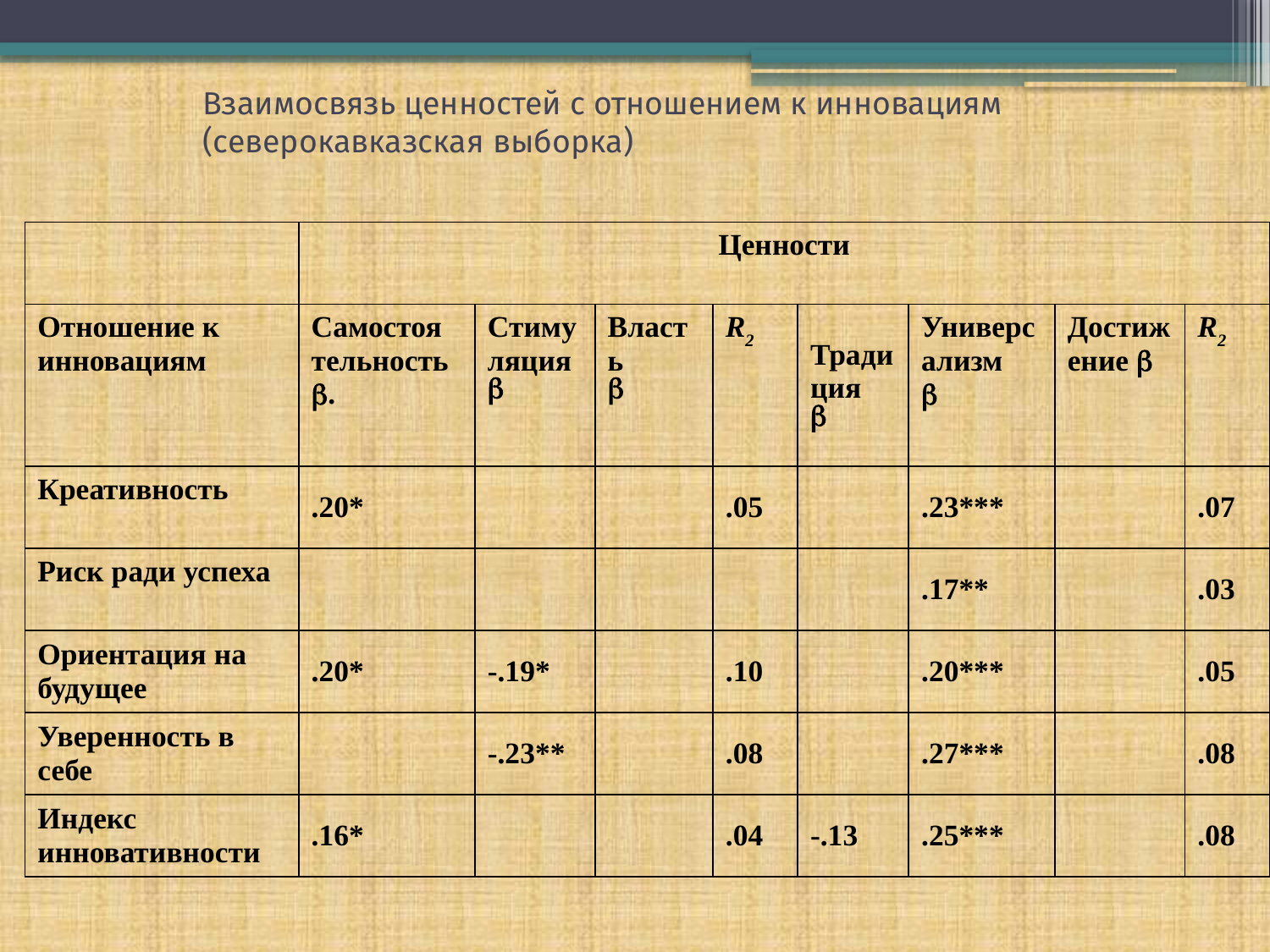

# Взаимосвязь ценностей с отношением к инновациям (северокавказская выборка)
|  | Ценности |  |  |  |  |  |  |  |
| --- | --- | --- | --- | --- | --- | --- | --- | --- |
| Отношение к инновациям | Самостоя тельность β. | Стимуляция β | Власть β | R2 | Традиция β | Универсализм β | Достижение β | R2 |
| Креативность | .20\* |  |  | .05 |  | .23\*\*\* |  | .07 |
| Риск ради успеха |  |  |  |  |  | .17\*\* |  | .03 |
| Ориентация на будущее | .20\* | -.19\* |  | .10 |  | .20\*\*\* |  | .05 |
| Уверенность в себе |  | -.23\*\* |  | .08 |  | .27\*\*\* |  | .08 |
| Индекс инновативности | .16\* |  |  | .04 | -.13 | .25\*\*\* |  | .08 |